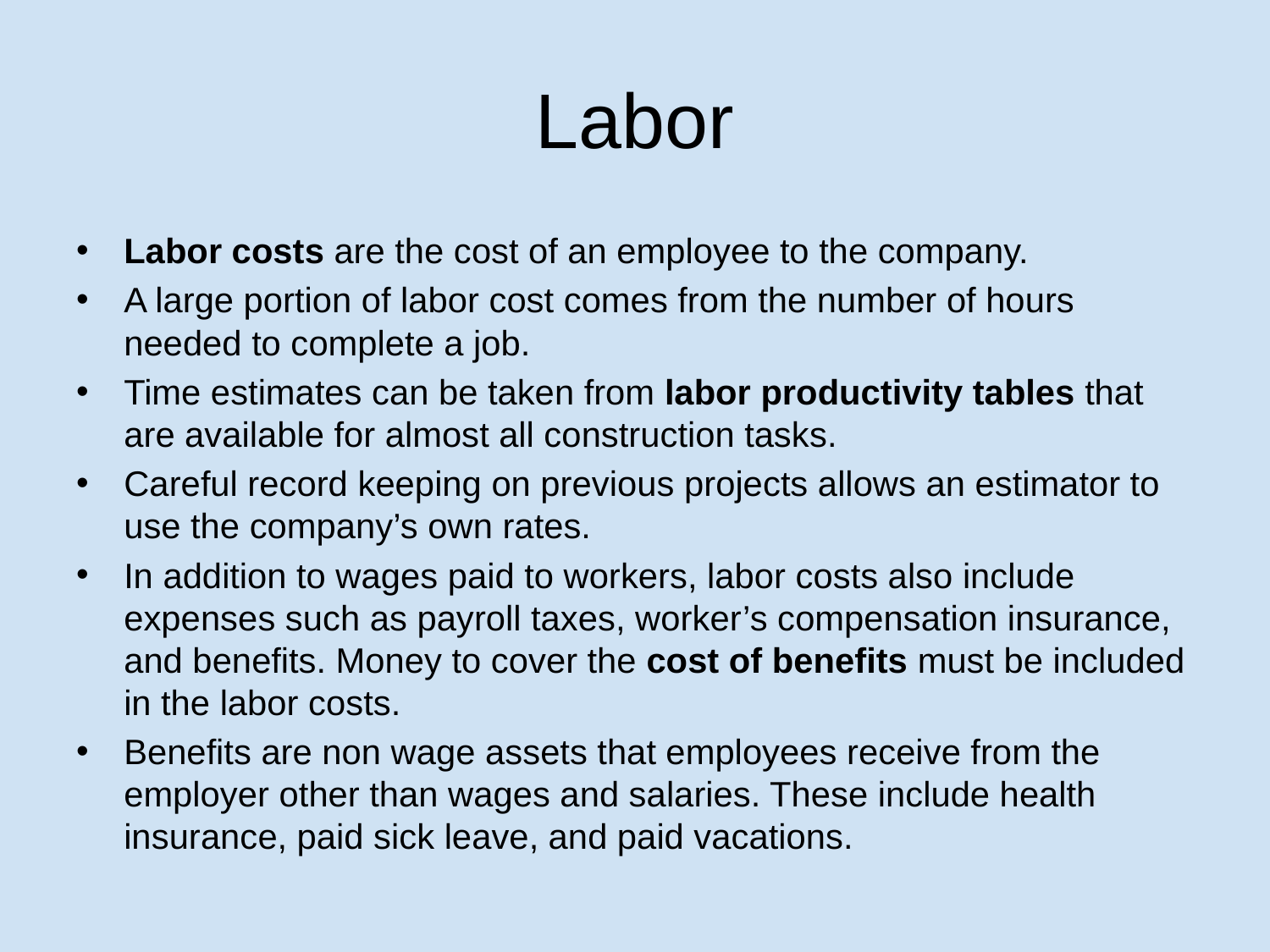

# Labor
Labor costs are the cost of an employee to the company.
A large portion of labor cost comes from the number of hours needed to complete a job.
Time estimates can be taken from labor productivity tables that are available for almost all construction tasks.
Careful record keeping on previous projects allows an estimator to use the company’s own rates.
In addition to wages paid to workers, labor costs also include expenses such as payroll taxes, worker’s compensation insurance, and benefits. Money to cover the cost of benefits must be included in the labor costs.
Benefits are non wage assets that employees receive from the employer other than wages and salaries. These include health insurance, paid sick leave, and paid vacations.